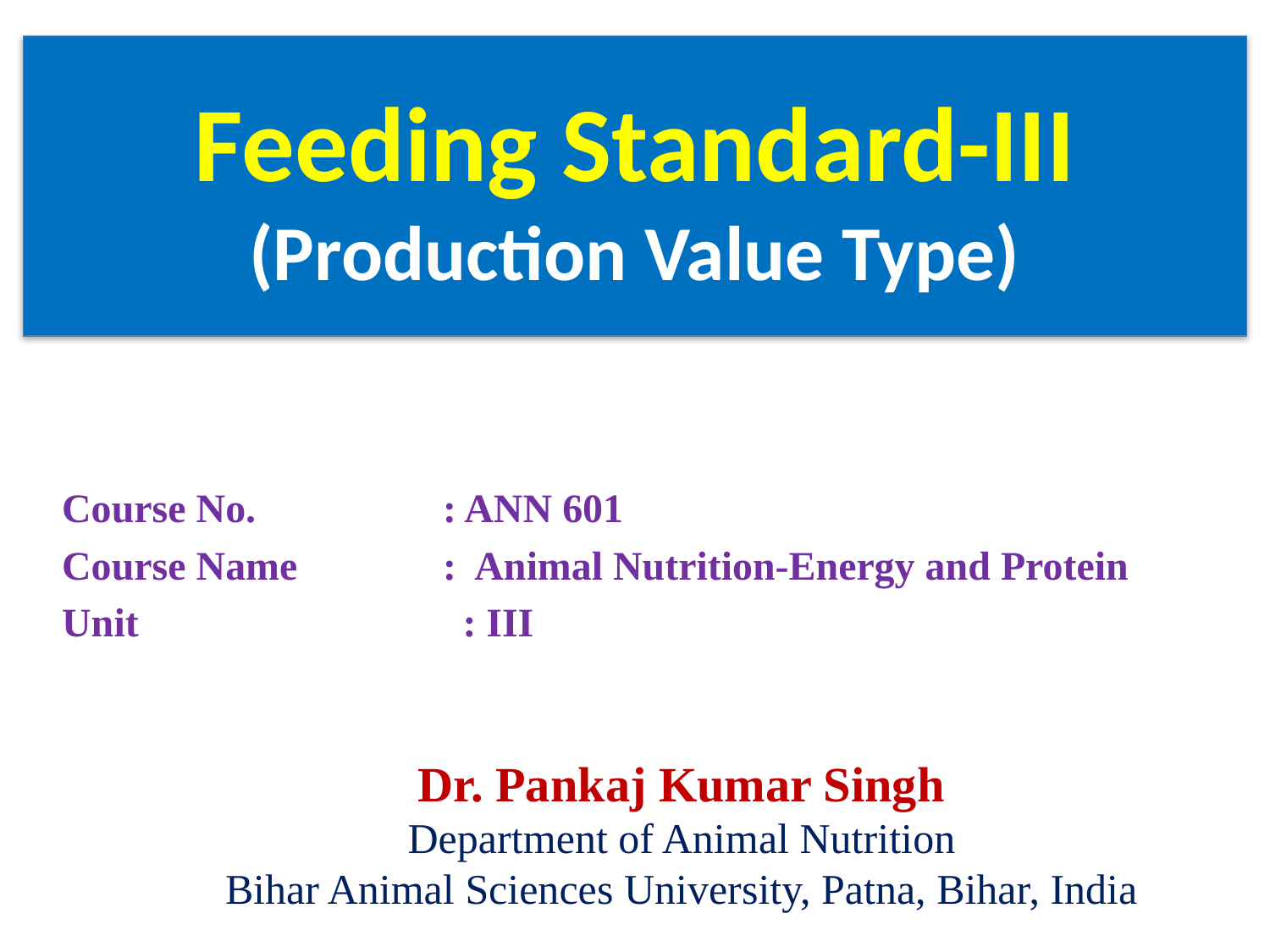

# Feeding Standard-III (Production Value Type)
Course No.		: ANN 601
Course Name		:  Animal Nutrition-Energy and Protein
Unit                                : III

Dr. Pankaj Kumar Singh
Department of Animal Nutrition
Bihar Animal Sciences University, Patna, Bihar, India